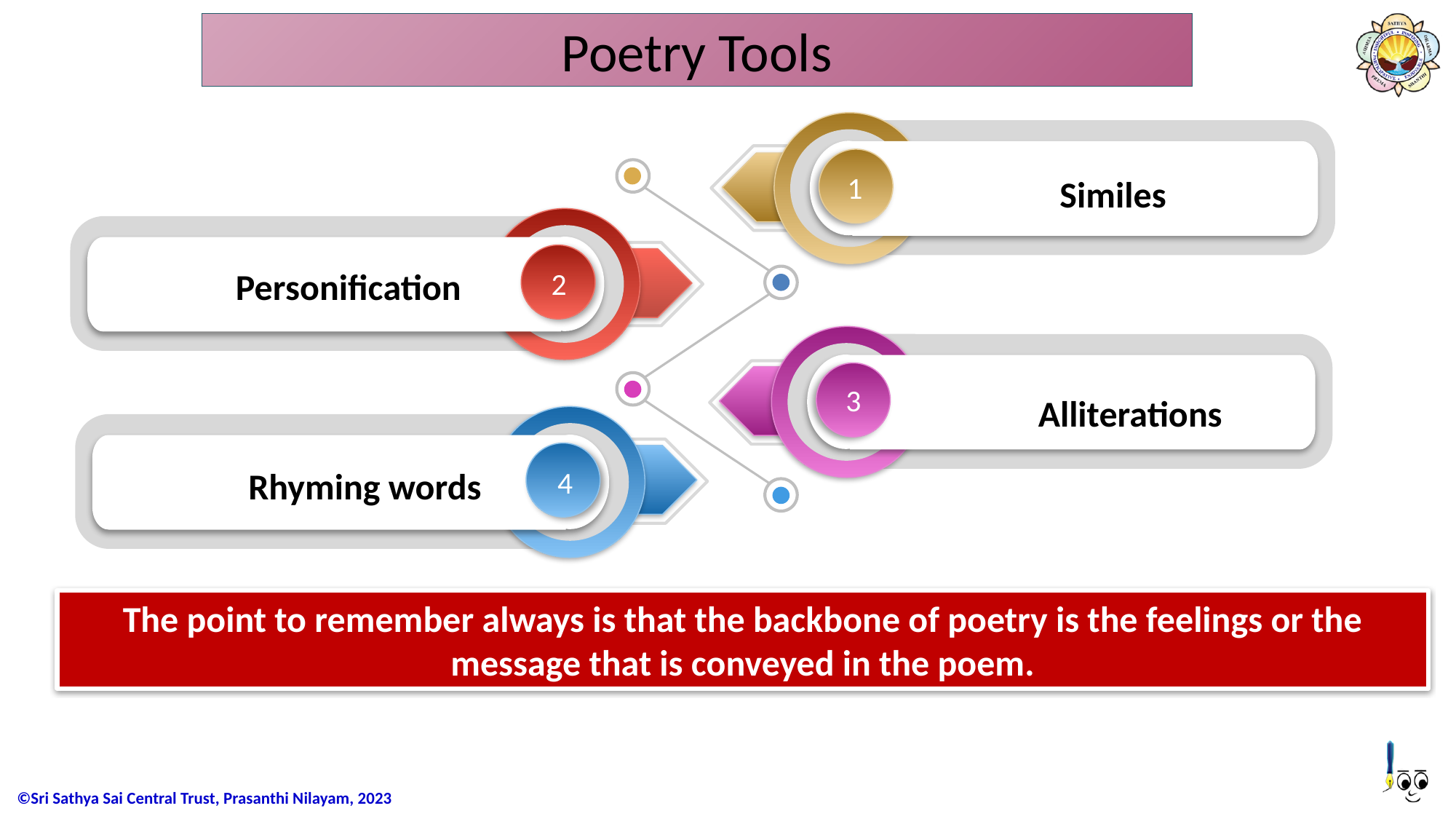

# Poetry Tools

Similes
1

 Personification
2

3
Alliterations

Rhyming words
4
The point to remember always is that the backbone of poetry is the feelings or the message that is conveyed in the poem.